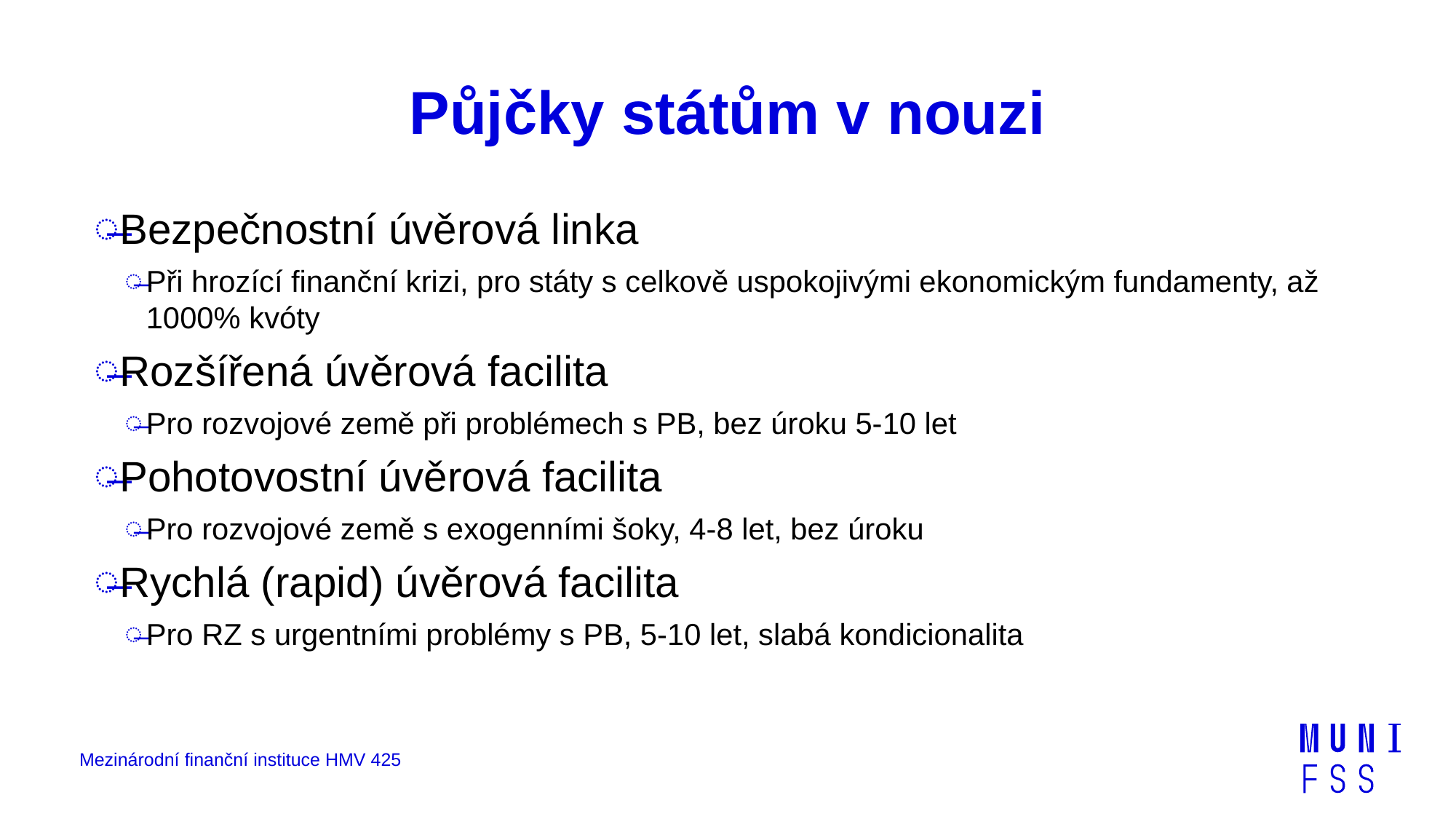

# Půjčky státům v nouzi
Bezpečnostní úvěrová linka
Při hrozící finanční krizi, pro státy s celkově uspokojivými ekonomickým fundamenty, až 1000% kvóty
Rozšířená úvěrová facilita
Pro rozvojové země při problémech s PB, bez úroku 5-10 let
Pohotovostní úvěrová facilita
Pro rozvojové země s exogenními šoky, 4-8 let, bez úroku
Rychlá (rapid) úvěrová facilita
Pro RZ s urgentními problémy s PB, 5-10 let, slabá kondicionalita

Mezinárodní finanční instituce HMV 425